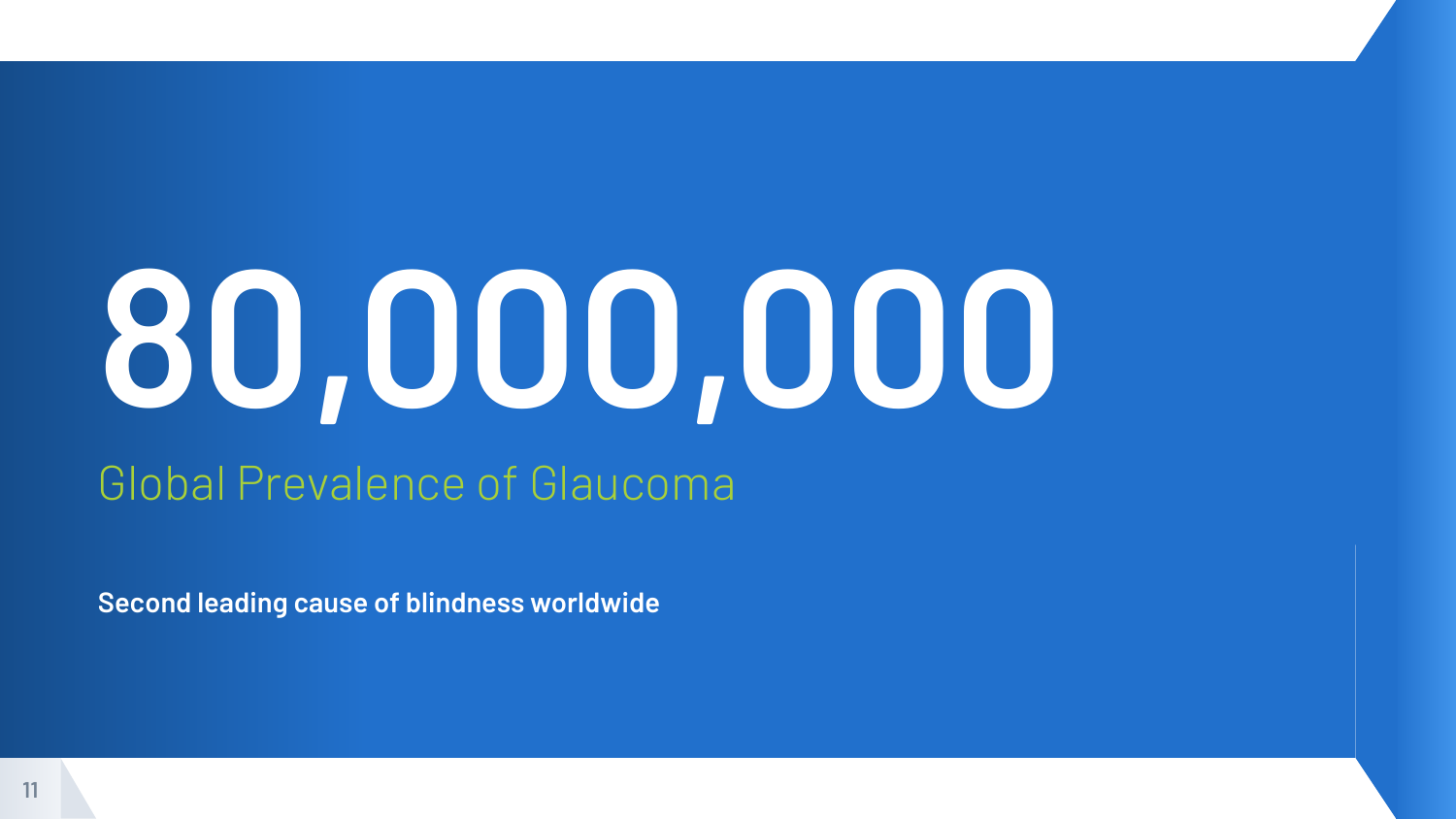

80,000,000
Global Prevalence of Glaucoma
Second leading cause of blindness worldwide
11